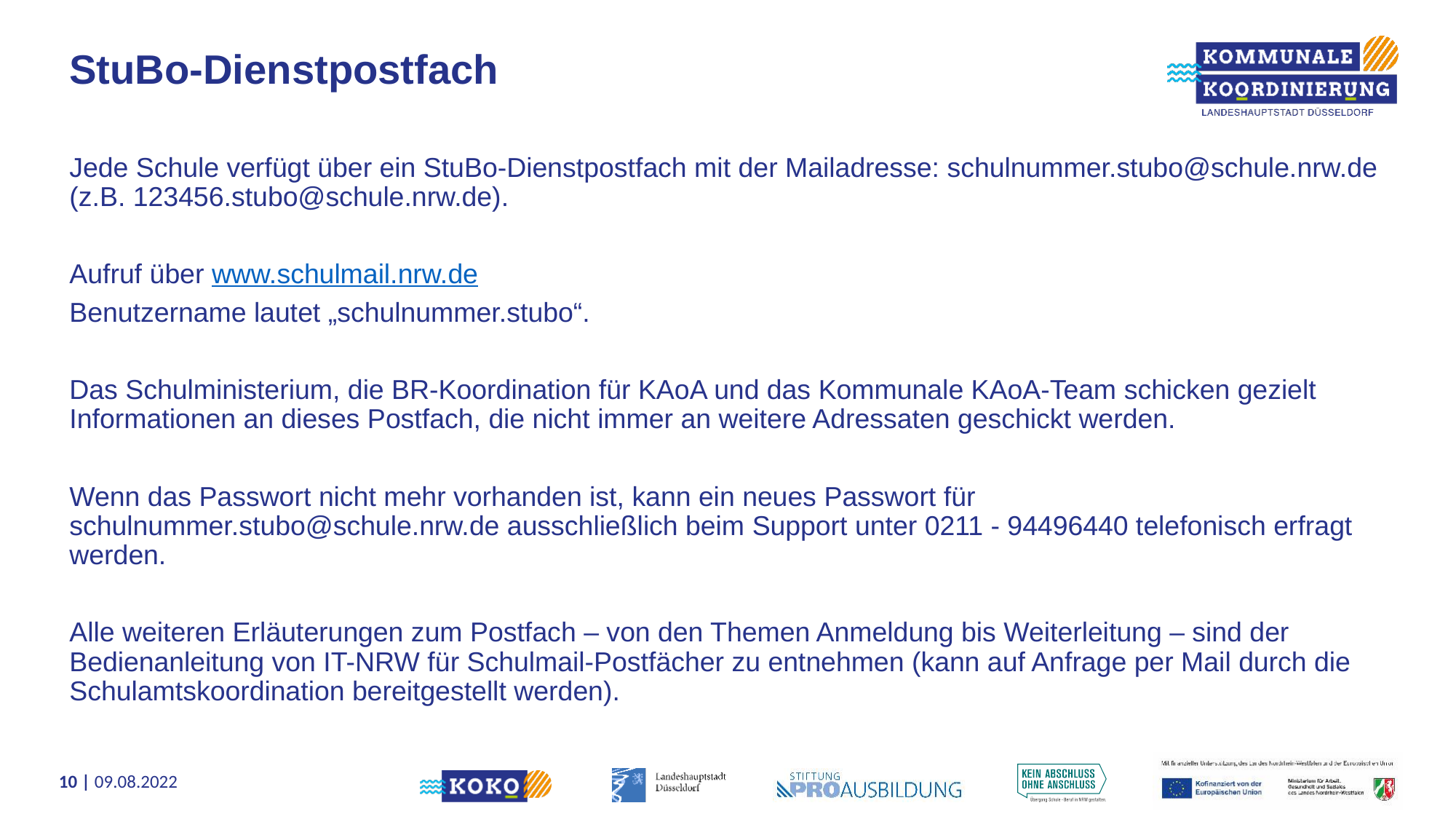

# StuBo-Dienstpostfach
Jede Schule verfügt über ein StuBo-Dienstpostfach mit der Mailadresse: schulnummer.stubo@schule.nrw.de (z.B. 123456.stubo@schule.nrw.de).

Aufruf über www.schulmail.nrw.de
Benutzername lautet „schulnummer.stubo“.

Das Schulministerium, die BR-Koordination für KAoA und das Kommunale KAoA-Team schicken gezielt Informationen an dieses Postfach, die nicht immer an weitere Adressaten geschickt werden.

Wenn das Passwort nicht mehr vorhanden ist, kann ein neues Passwort für schulnummer.stubo@schule.nrw.de ausschließlich beim Support unter 0211 - 94496440 telefonisch erfragt werden.

Alle weiteren Erläuterungen zum Postfach – von den Themen Anmeldung bis Weiterleitung – sind der Bedienanleitung von IT-NRW für Schulmail-Postfächer zu entnehmen (kann auf Anfrage per Mail durch die Schulamtskoordination bereitgestellt werden).